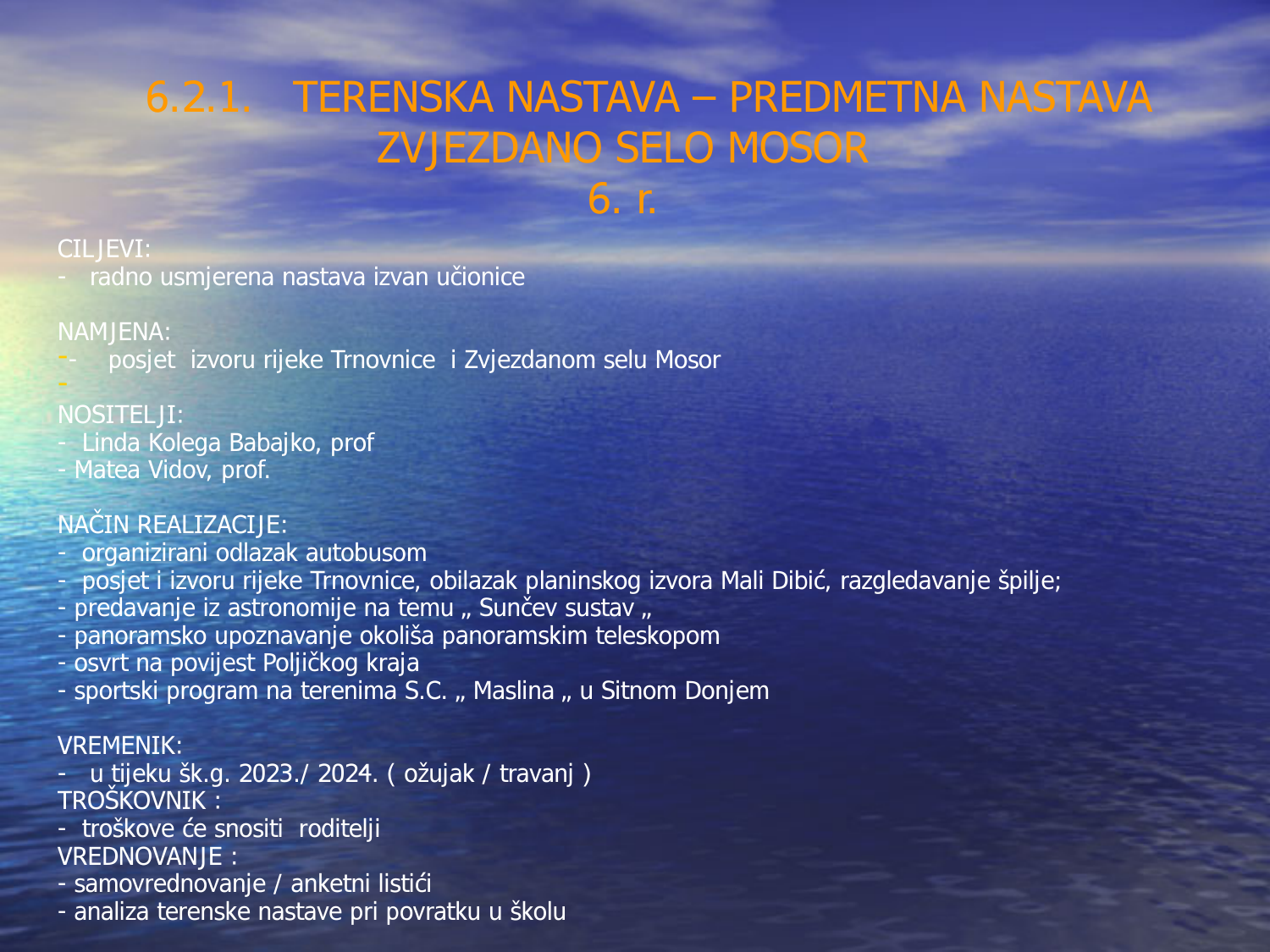

6.2.1.   TERENSKA NASTAVA – PREDMETNA NASTAVA
ZVJEZDANO SELO MOSOR
6. r.
CILJEVI:
-   radno usmjerena nastava izvan učionice

NAMJENA:
-    posjet  izvoru rijeke Trnovnice  i Zvjezdanom selu Mosor

NOSITELJI:
-  Linda Kolega Babajko, prof
- Matea Vidov, prof.

NAČIN REALIZACIJE:
-  organizirani odlazak autobusom
-  posjet i izvoru rijeke Trnovnice, obilazak planinskog izvora Mali Dibić, razgledavanje špilje;
- predavanje iz astronomije na temu „ Sunčev sustav „
- panoramsko upoznavanje okoliša panoramskim teleskopom
- osvrt na povijest Poljičkog kraja
- sportski program na terenima S.C. „ Maslina „ u Sitnom Donjem

VREMENIK:
-   u tijeku šk.g. 2023./ 2024. ( ožujak / travanj )
TROŠKOVNIK :
-  troškove će snositi  roditelji
VREDNOVANJE :
- samovrednovanje / anketni listići
- analiza terenske nastave pri povratku u školu